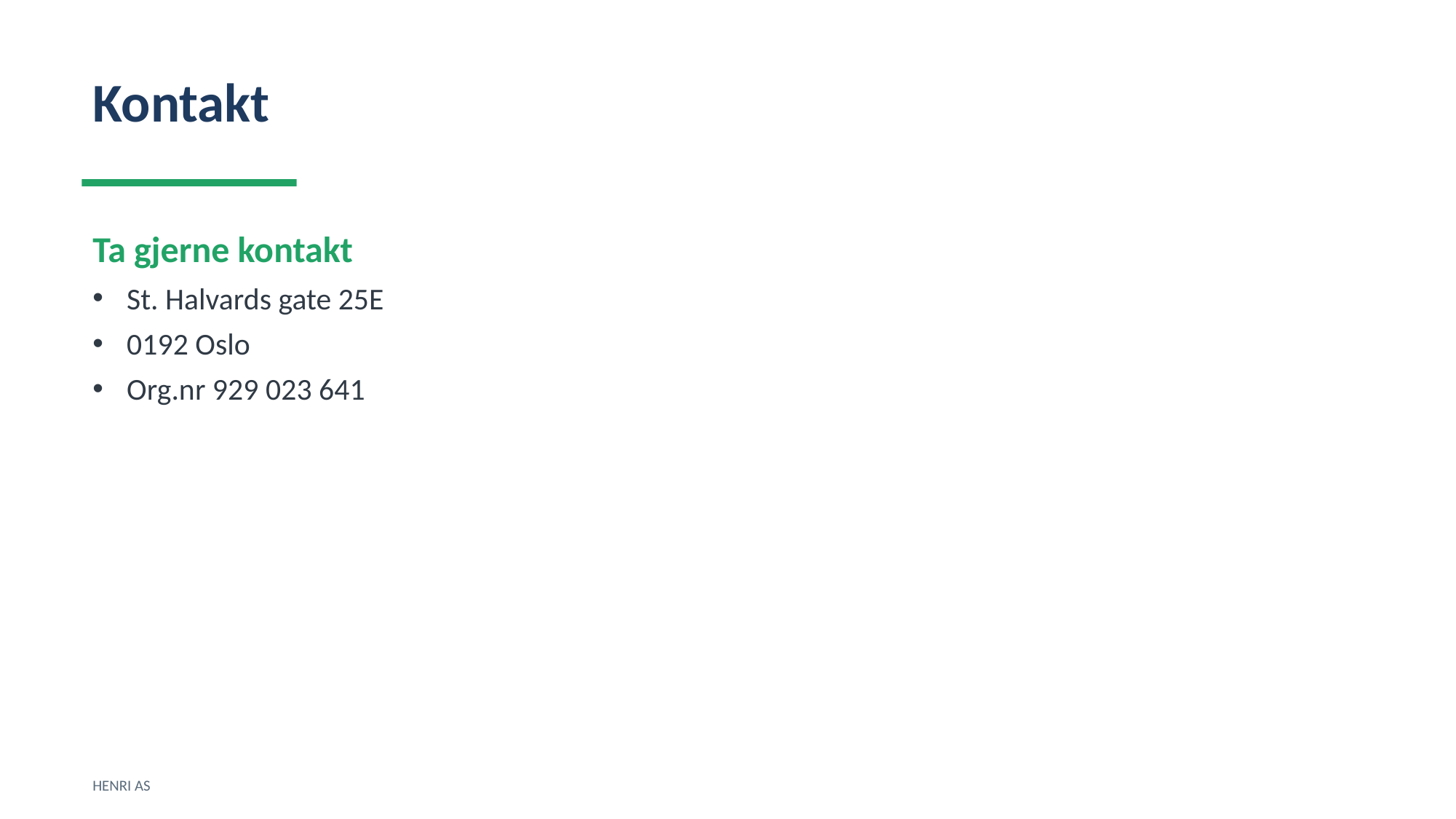

Kontakt

Ta gjerne kontakt
St. Halvards gate 25E
0192 Oslo
Org.nr 929 023 641
HENRI AS